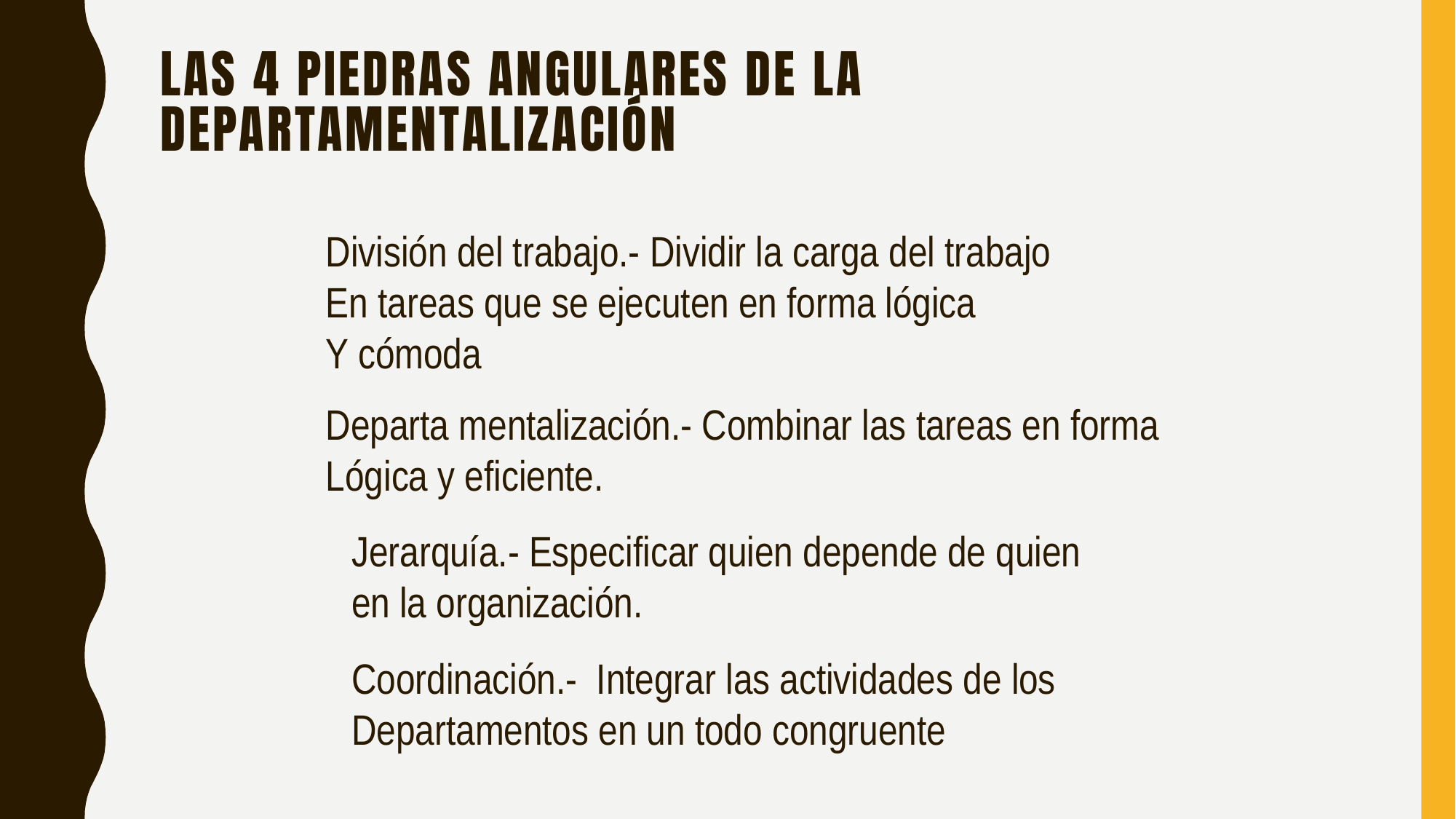

# LAS 4 PIEDRAS ANGULARES DE LA DEPARTAMENTALIZACIÓN
División del trabajo.- Dividir la carga del trabajo
En tareas que se ejecuten en forma lógica
Y cómoda
Departa mentalización.- Combinar las tareas en forma
Lógica y eficiente.
Jerarquía.- Especificar quien depende de quien
en la organización.
Coordinación.-  Integrar las actividades de los
Departamentos en un todo congruente